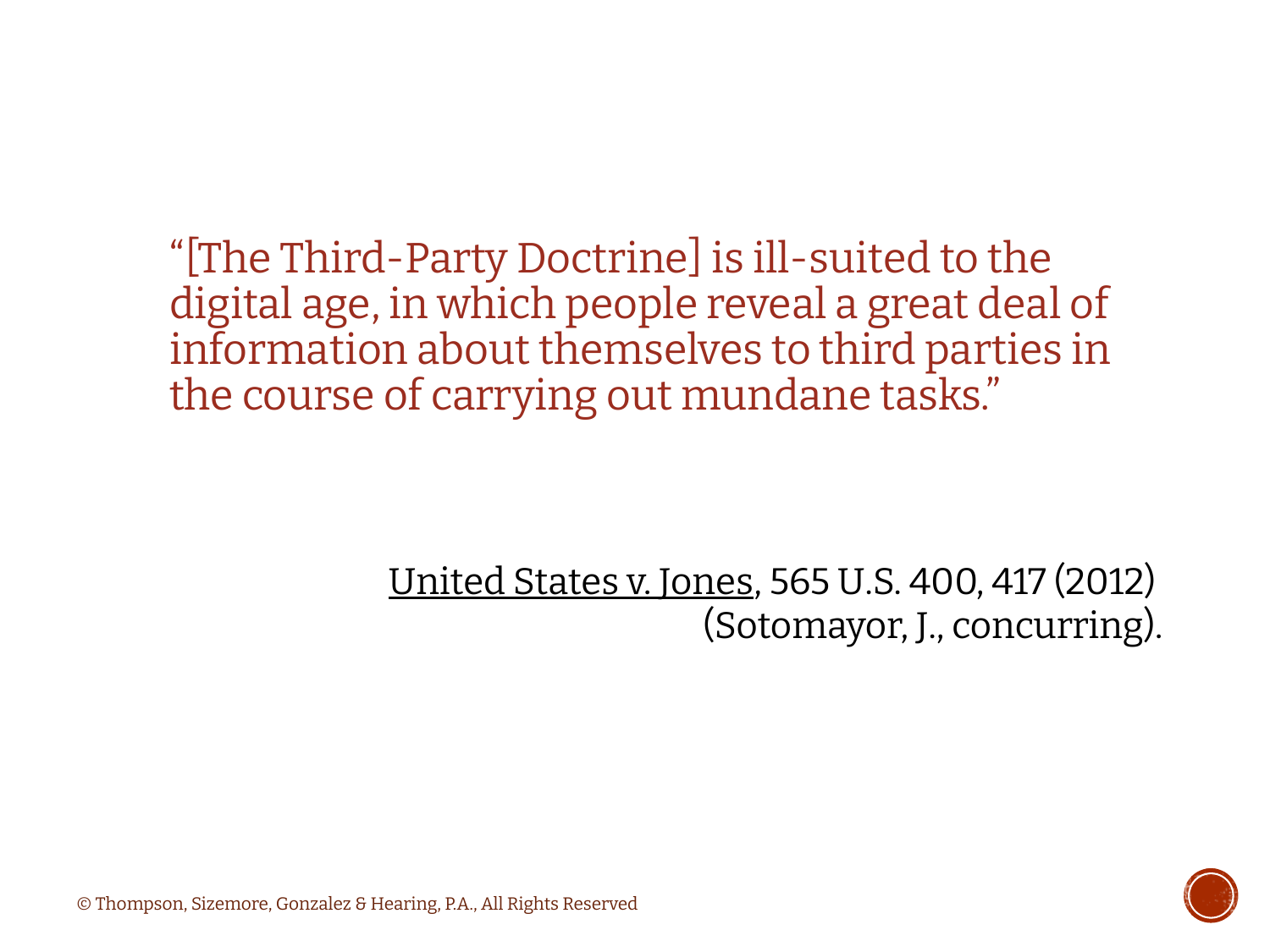

“[The Third-Party Doctrine] is ill-suited to the digital age, in which people reveal a great deal of information about themselves to third parties in the course of carrying out mundane tasks.”

United States v. Jones, 565 U.S. 400, 417 (2012)
(Sotomayor, J., concurring).
© Thompson, Sizemore, Gonzalez & Hearing, P.A., All Rights Reserved